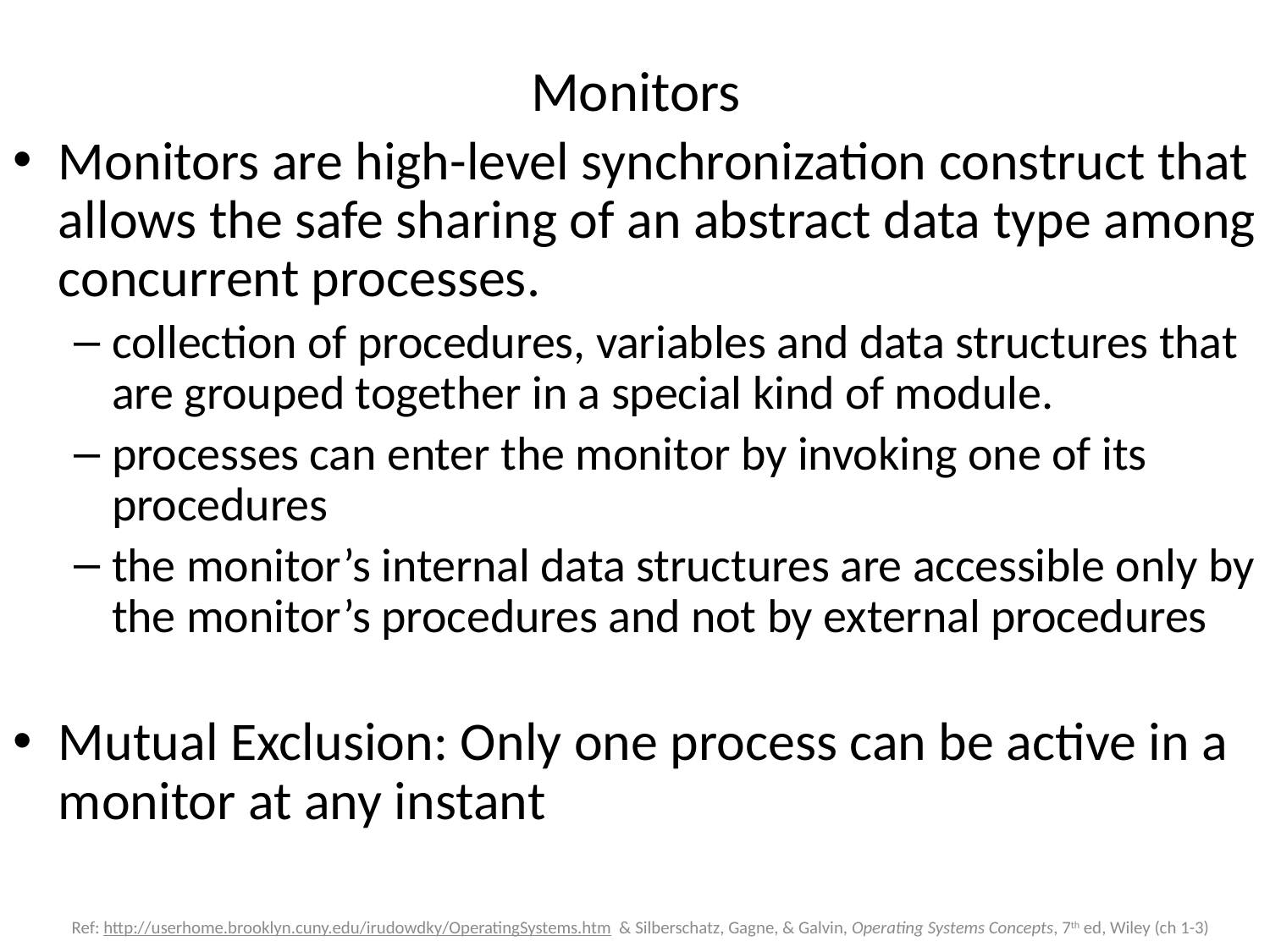

# Monitors
Monitors are high-level synchronization construct that allows the safe sharing of an abstract data type among concurrent processes.
collection of procedures, variables and data structures that are grouped together in a special kind of module.
processes can enter the monitor by invoking one of its procedures
the monitor’s internal data structures are accessible only by the monitor’s procedures and not by external procedures

Mutual Exclusion: Only one process can be active in a monitor at any instant
Ref: http://userhome.brooklyn.cuny.edu/irudowdky/OperatingSystems.htm  & Silberschatz, Gagne, & Galvin, Operating Systems Concepts, 7th ed, Wiley (ch 1-3)